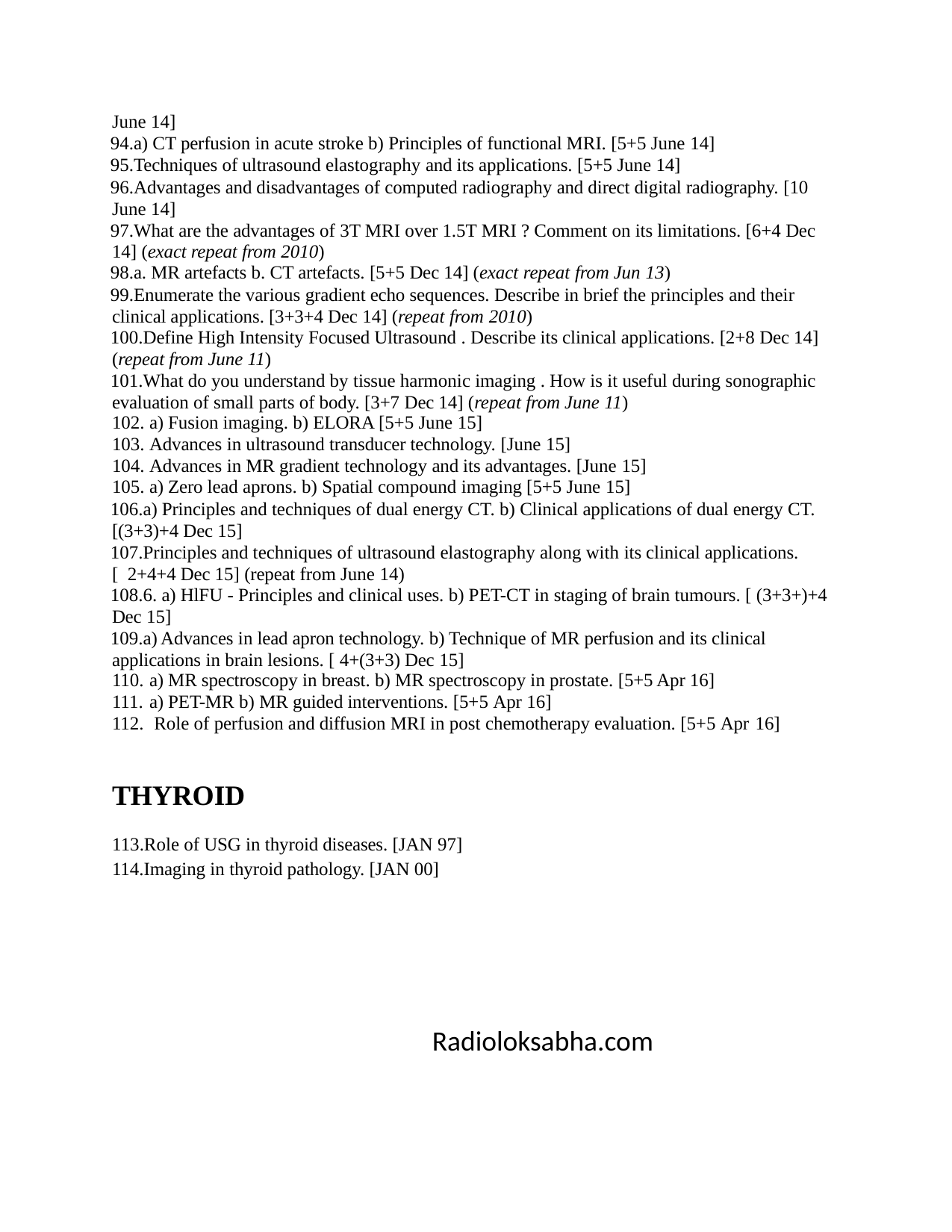

June 14]
a) CT perfusion in acute stroke b) Principles of functional MRI. [5+5 June 14]
Techniques of ultrasound elastography and its applications. [5+5 June 14]
Advantages and disadvantages of computed radiography and direct digital radiography. [10  June 14]
What are the advantages of 3T MRI over 1.5T MRI ? Comment on its limitations. [6+4 Dec  14] (exact repeat from 2010)
a. MR artefacts b. CT artefacts. [5+5 Dec 14] (exact repeat from Jun 13)
Enumerate the various gradient echo sequences. Describe in brief the principles and their  clinical applications. [3+3+4 Dec 14] (repeat from 2010)
Define High Intensity Focused Ultrasound . Describe its clinical applications. [2+8 Dec 14]  (repeat from June 11)
What do you understand by tissue harmonic imaging . How is it useful during sonographic  evaluation of small parts of body. [3+7 Dec 14] (repeat from June 11)
a) Fusion imaging. b) ELORA [5+5 June 15]
Advances in ultrasound transducer technology. [June 15]
Advances in MR gradient technology and its advantages. [June 15]
a) Zero lead aprons. b) Spatial compound imaging [5+5 June 15]
a) Principles and techniques of dual energy CT. b) Clinical applications of dual energy CT.  [(3+3)+4 Dec 15]
Principles and techniques of ultrasound elastography along with its clinical applications. [  2+4+4 Dec 15] (repeat from June 14)
6. a) HlFU - Principles and clinical uses. b) PET-CT in staging of brain tumours. [ (3+3+)+4  Dec 15]
a) Advances in lead apron technology. b) Technique of MR perfusion and its clinical  applications in brain lesions. [ 4+(3+3) Dec 15]
a) MR spectroscopy in breast. b) MR spectroscopy in prostate. [5+5 Apr 16]
a) PET-MR b) MR guided interventions. [5+5 Apr 16]
Role of perfusion and diffusion MRI in post chemotherapy evaluation. [5+5 Apr 16]

THYROID
Role of USG in thyroid diseases. [JAN 97]
Imaging in thyroid pathology. [JAN 00]
Radioloksabha.com